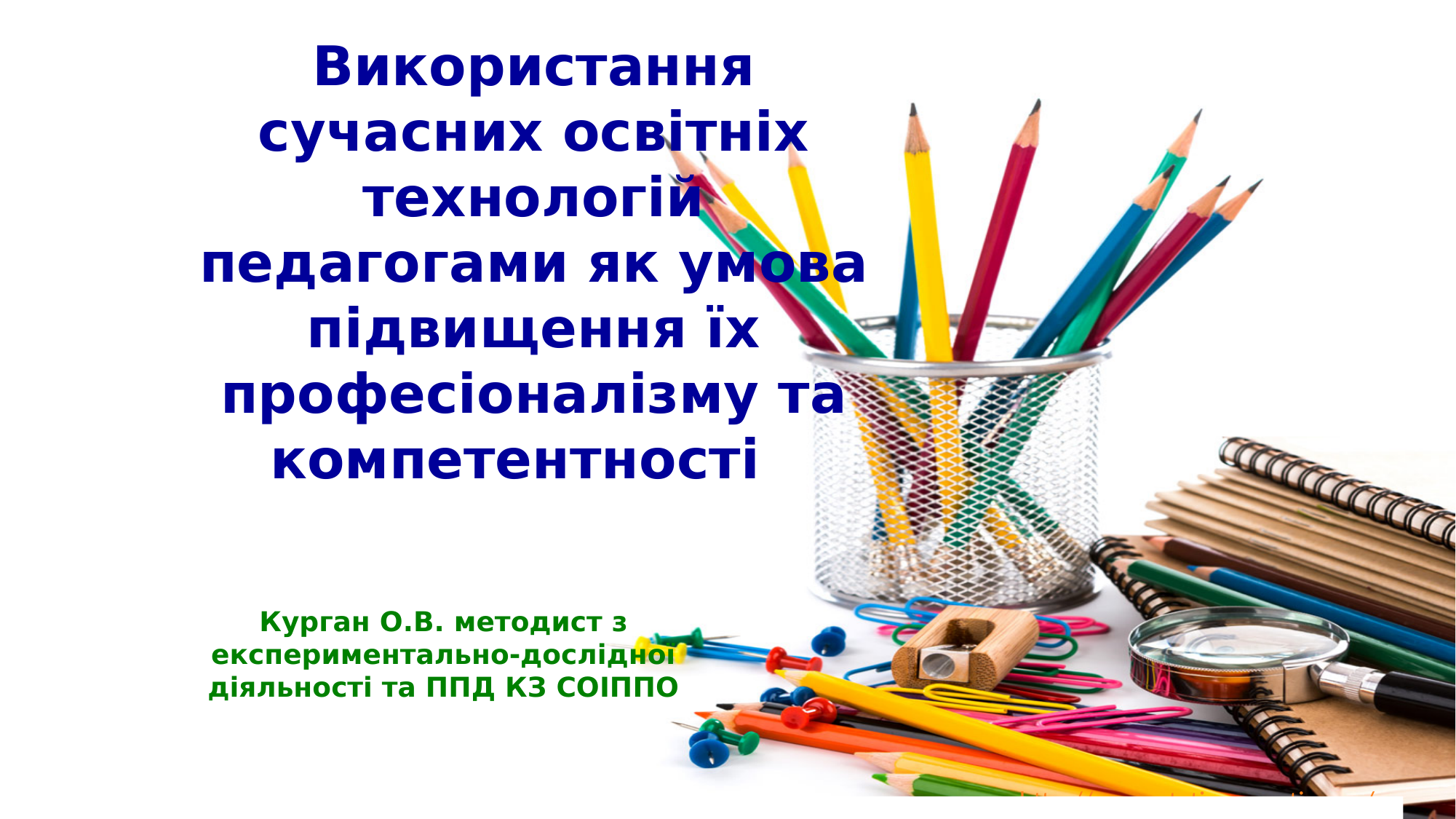

# Використання сучасних освітніх технологій педагогами як умова підвищення їх професіоналізму та компетентності
Курган О.В. методист з експериментально-дослідної діяльності та ППД КЗ СОІППО